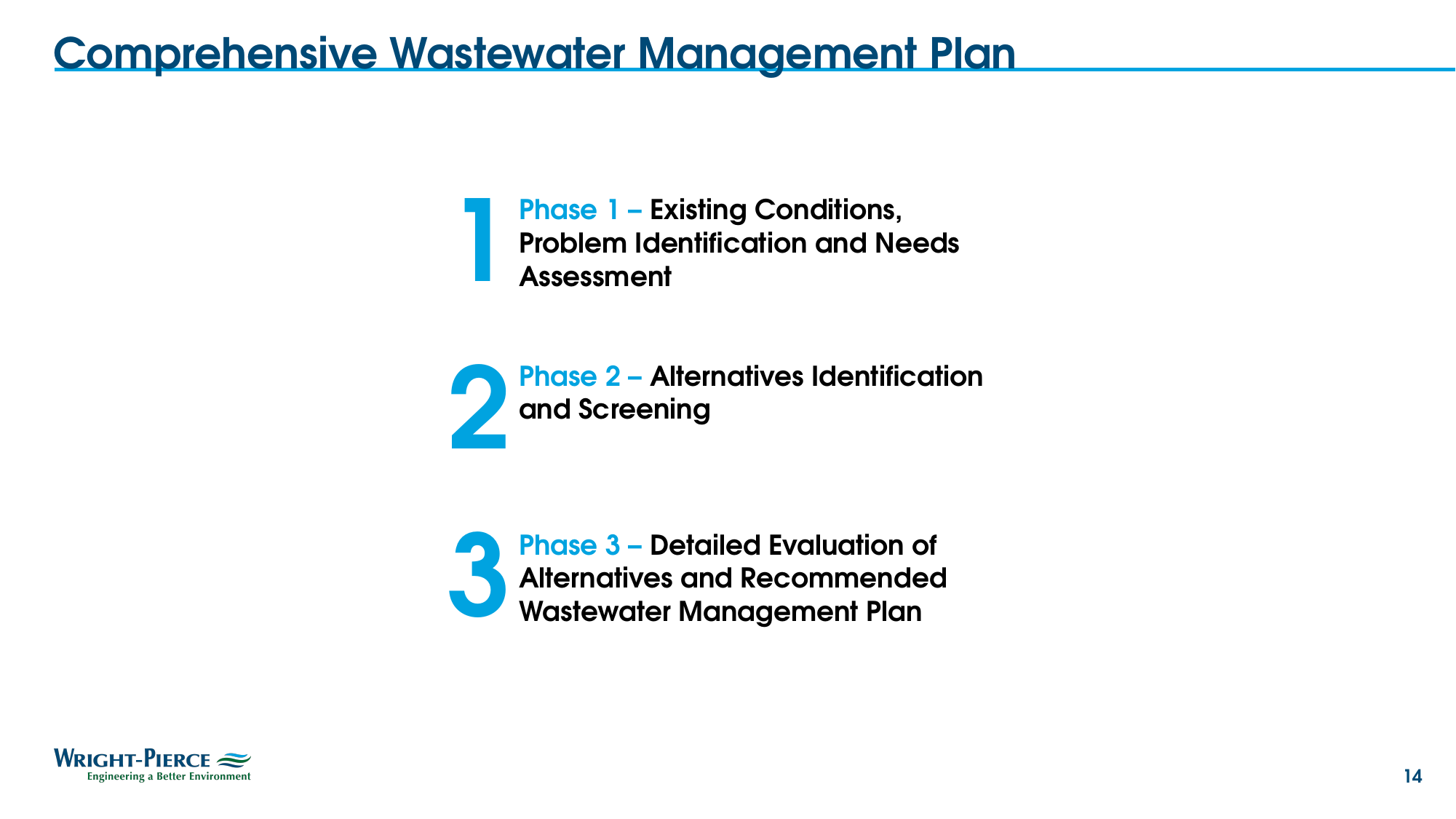

# Comprehensive Wastewater Management Plan
1
2
3
Phase 1 – Existing Conditions, Problem Identification and Needs Assessment
Phase 2 – Alternatives Identification and Screening
Phase 3 – Detailed Evaluation of Alternatives and Recommended Wastewater Management Plan
14